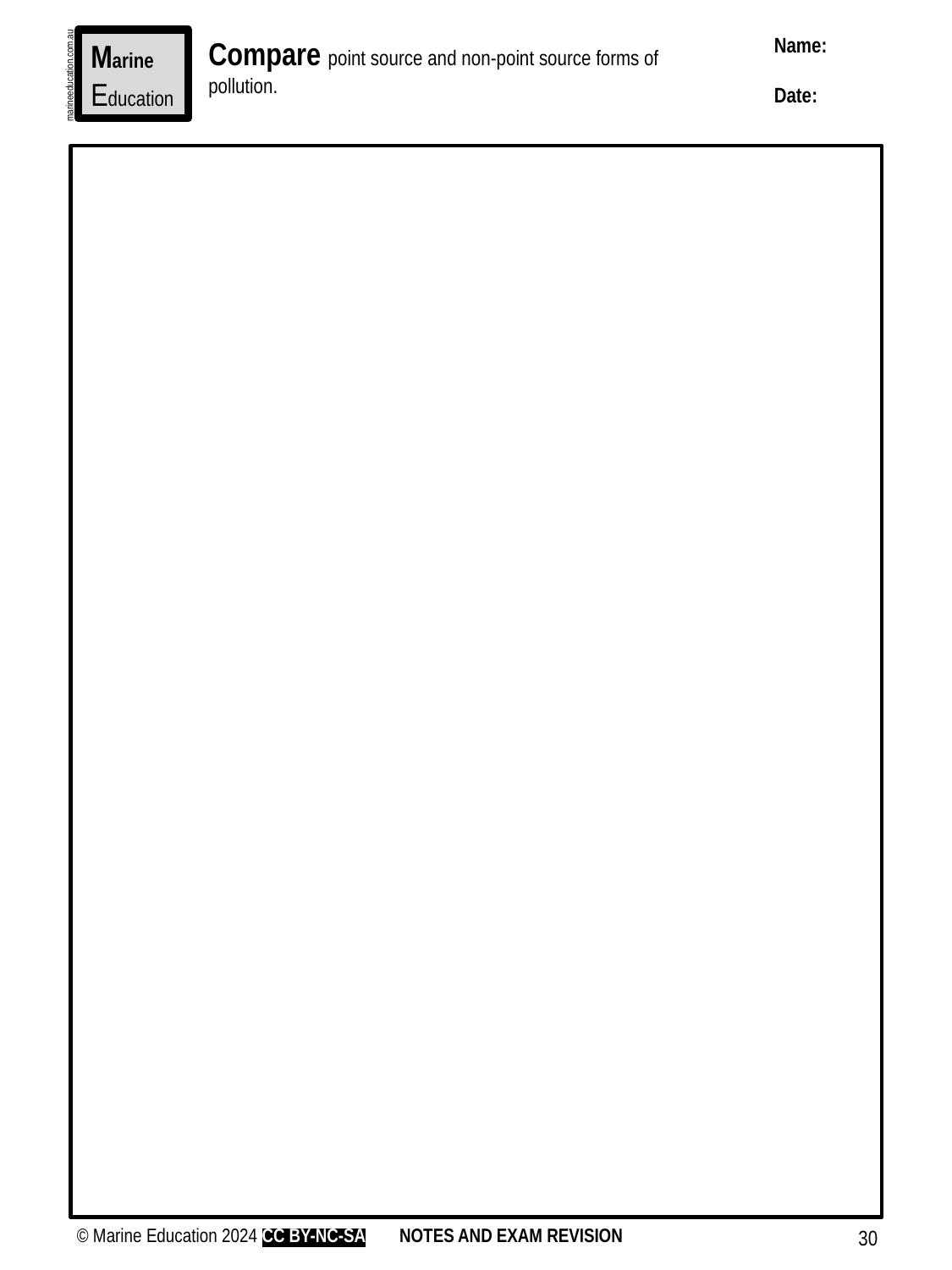

Name:

Date:
Compare point source and non-point source forms of pollution.
Marine
Education
marineeducation.com.au

© Marine Education 2024 CC BY-NC-SA
NOTES AND EXAM REVISION
30